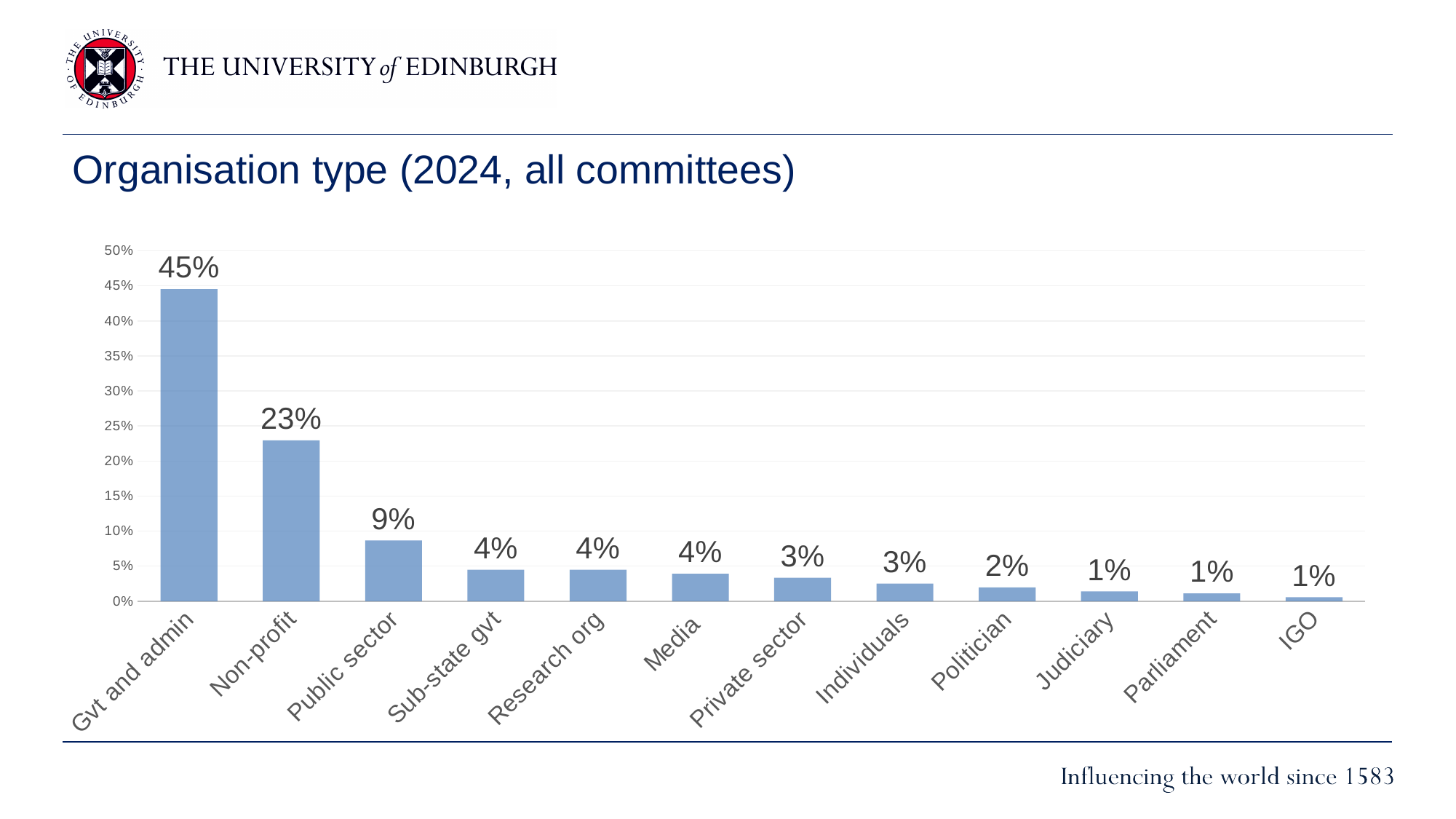

# Organisation type (2024, all committees)

### Chart

| Category | Percentage |
|---|---|
| Gvt and admin | 0.44537815126050423 |
| Non-profit | 0.22969187675070027 |
| Public sector | 0.08683473389355742 |
| Sub-state gvt | 0.04481792717086835 |
| Research org | 0.04481792717086835 |
| Media  | 0.0392156862745098 |
| Private sector | 0.03361344537815126 |
| Individuals | 0.025210084033613446 |
| Politician | 0.0196078431372549 |
| Judiciary | 0.014005602240896359 |
| Parliament | 0.011204481792717087 |
| IGO | 0.0056022408963585435 |